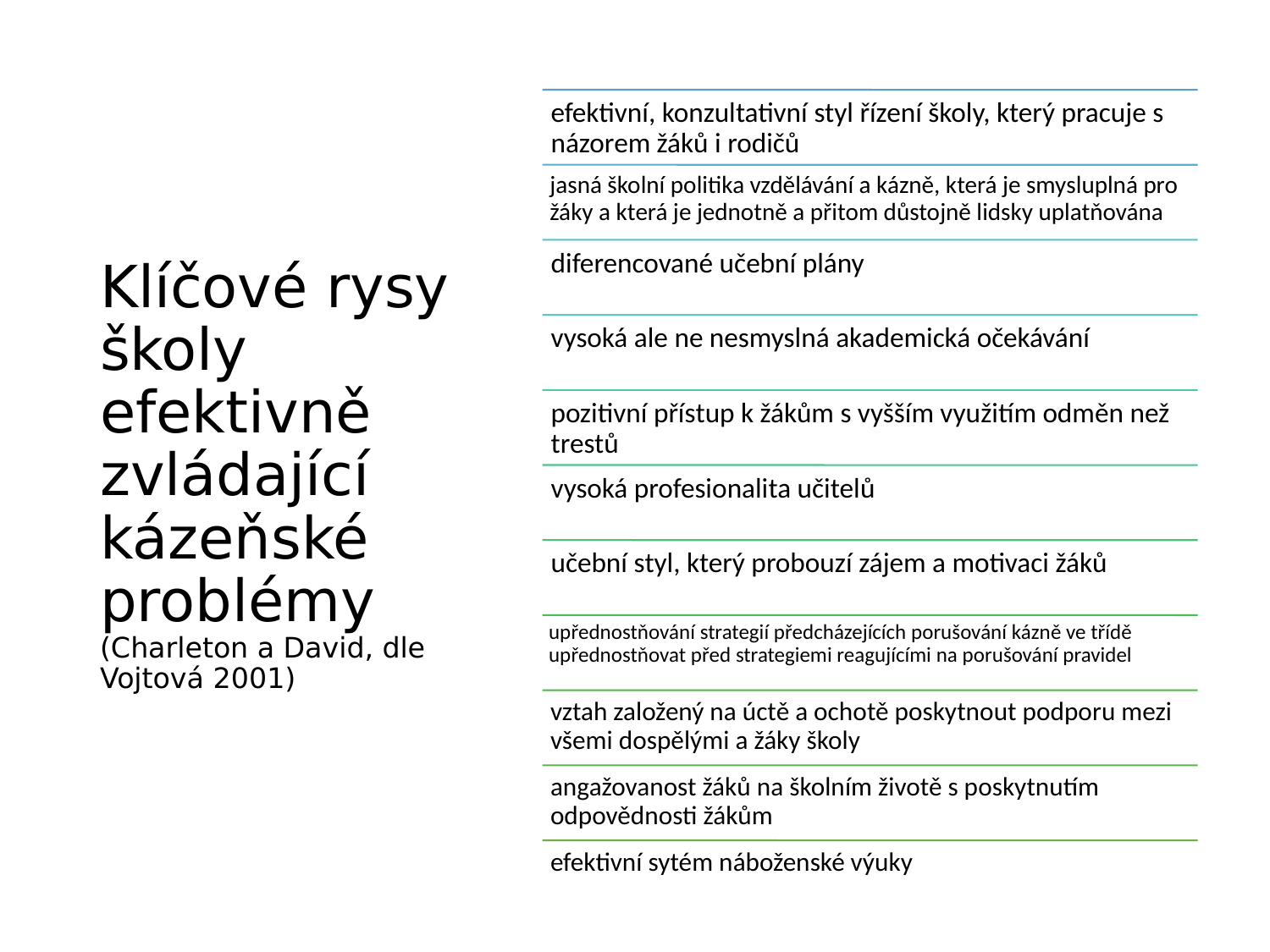

efektivní, konzultativní styl řízení školy, který pracuje s názorem žáků i rodičů
jasná školní politika vzdělávání a kázně, která je smysluplná pro žáky a která je jednotně a přitom důstojně lidsky uplatňována
diferencované učební plány
vysoká ale ne nesmyslná akademická očekávání
pozitivní přístup k žákům s vyšším využitím odměn než trestů
vysoká profesionalita učitelů
učební styl, který probouzí zájem a motivaci žáků
upřednostňování strategií předcházejících porušování kázně ve třídě upřednostňovat před strategiemi reagujícími na porušování pravidel
vztah založený na úctě a ochotě poskytnout podporu mezi všemi dospělými a žáky školy
angažovanost žáků na školním životě s poskytnutím odpovědnosti žákům
efektivní sytém náboženské výuky
# Klíčové rysy školy efektivně zvládající kázeňské problémy  (Charleton a David, dle Vojtová 2001)